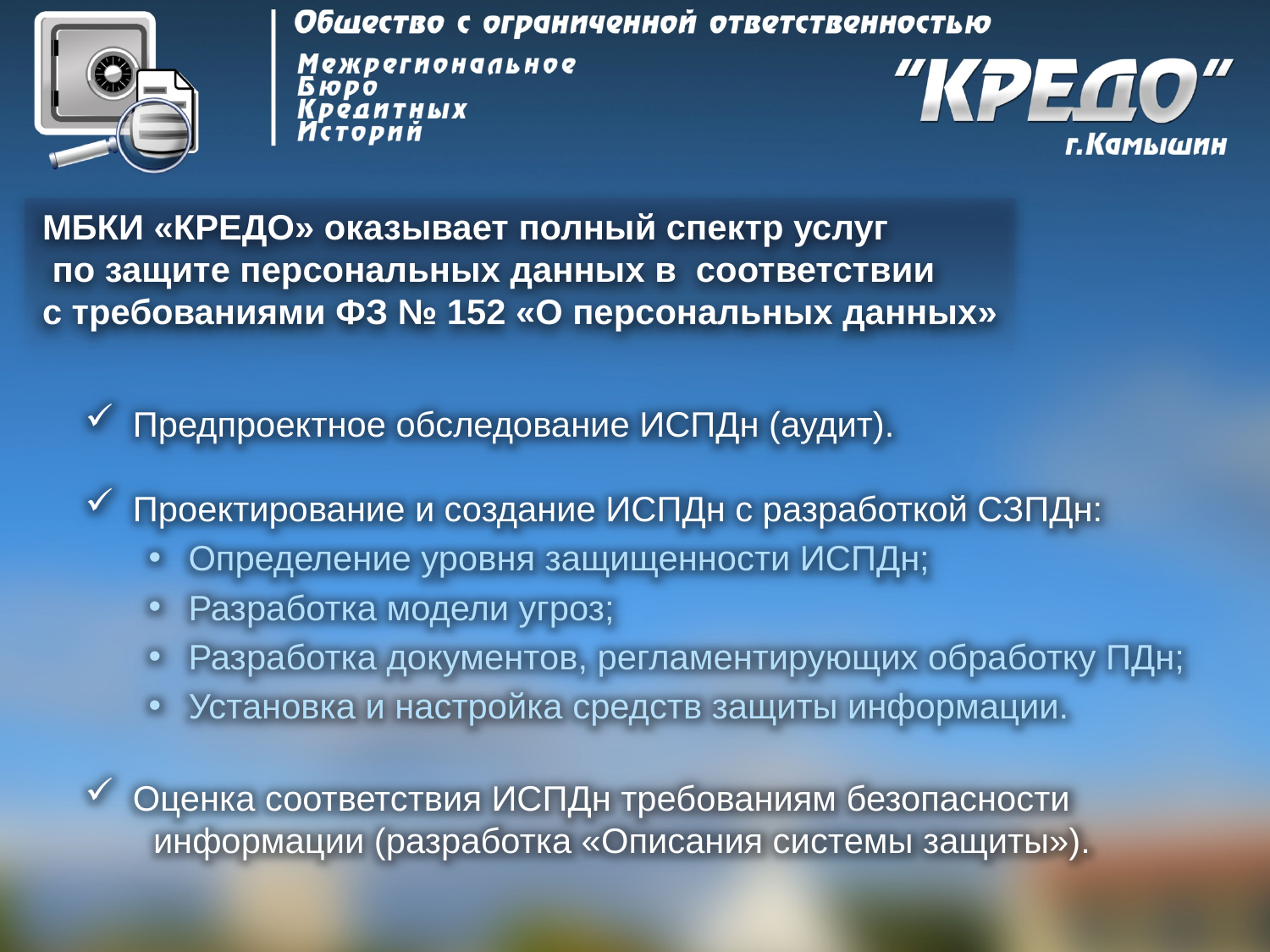

МБКИ «КРЕДО» оказывает полный спектр услуг
 по защите персональных данных в  соответствии
с требованиями ФЗ № 152 «О персональных данных»
Предпроектное обследование ИСПДн (аудит).

Проектирование и создание ИСПДн с разработкой СЗПДн:
Определение уровня защищенности ИСПДн;
Разработка модели угроз;
Разработка документов, регламентирующих обработку ПДн;
Установка и настройка средств защиты информации.

Оценка соответствия ИСПДн требованиям безопасности
       информации (разработка «Описания системы защиты»).